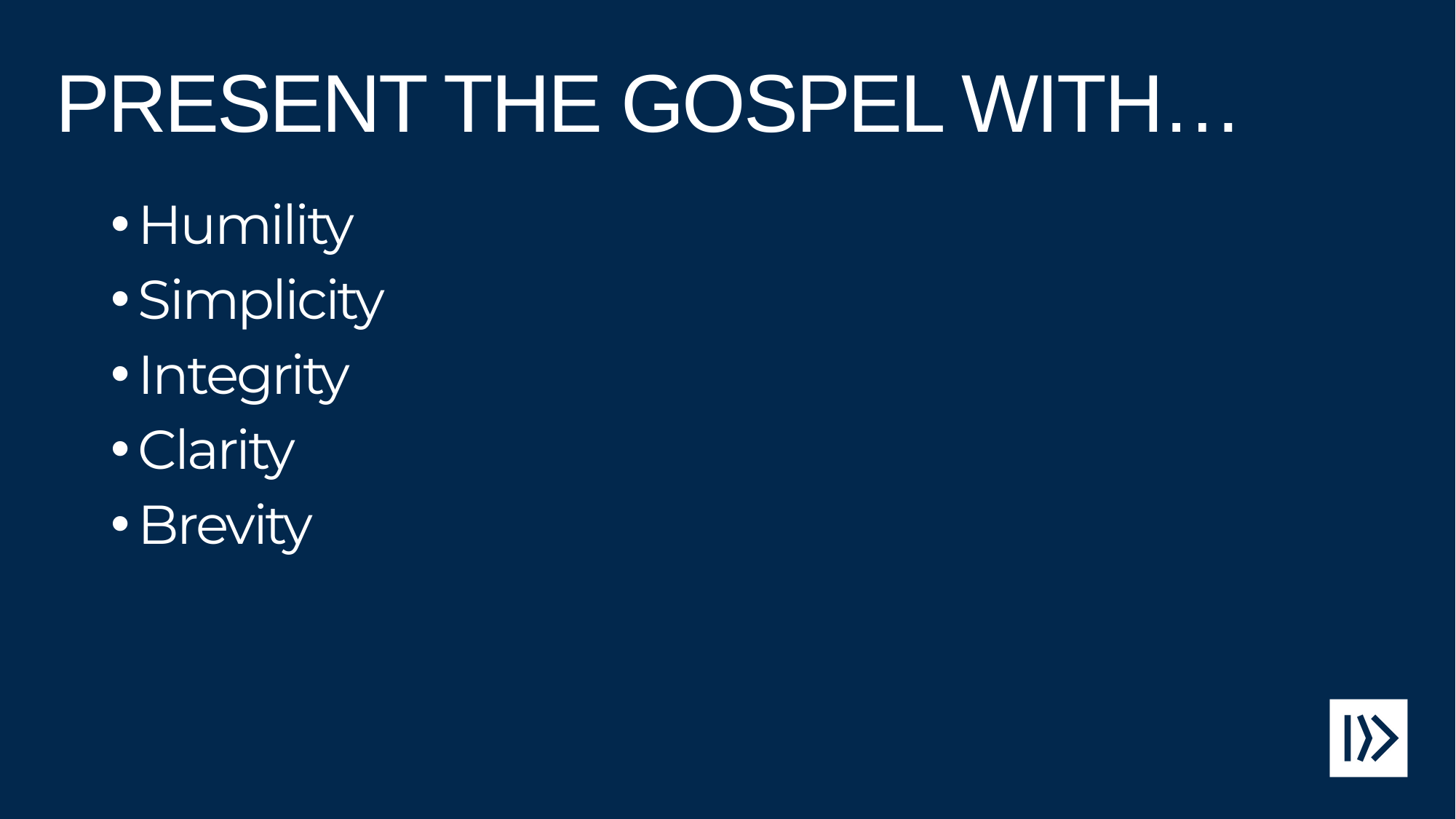

# PRESENT THE GOSPEL WITH…
Humility
Simplicity
Integrity
Clarity
Brevity